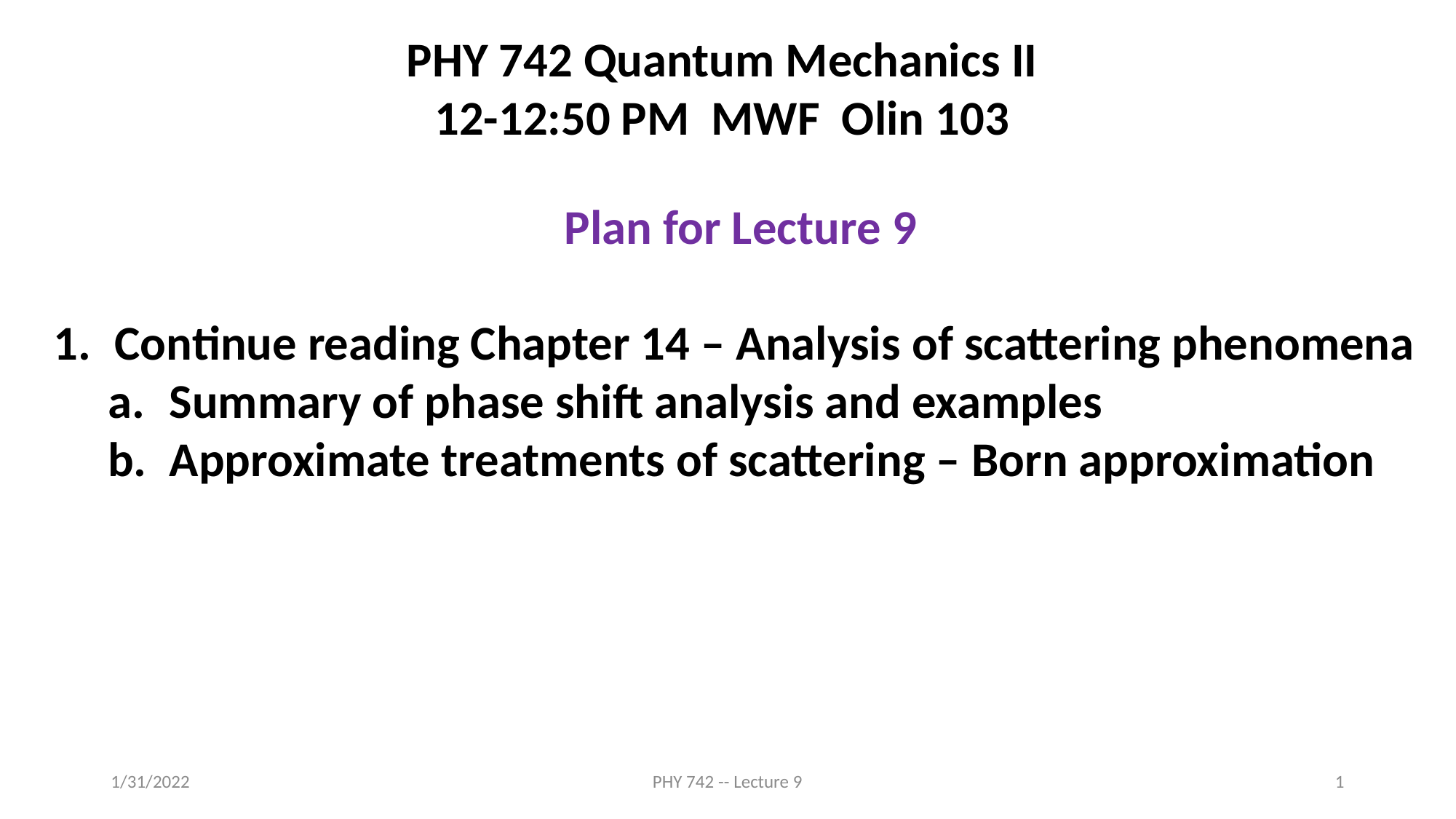

PHY 742 Quantum Mechanics II
12-12:50 PM  MWF  Olin 103
Plan for Lecture 9

Continue reading Chapter 14 – Analysis of scattering phenomena
Summary of phase shift analysis and examples
Approximate treatments of scattering – Born approximation

1/31/2022
PHY 742 -- Lecture 9
1